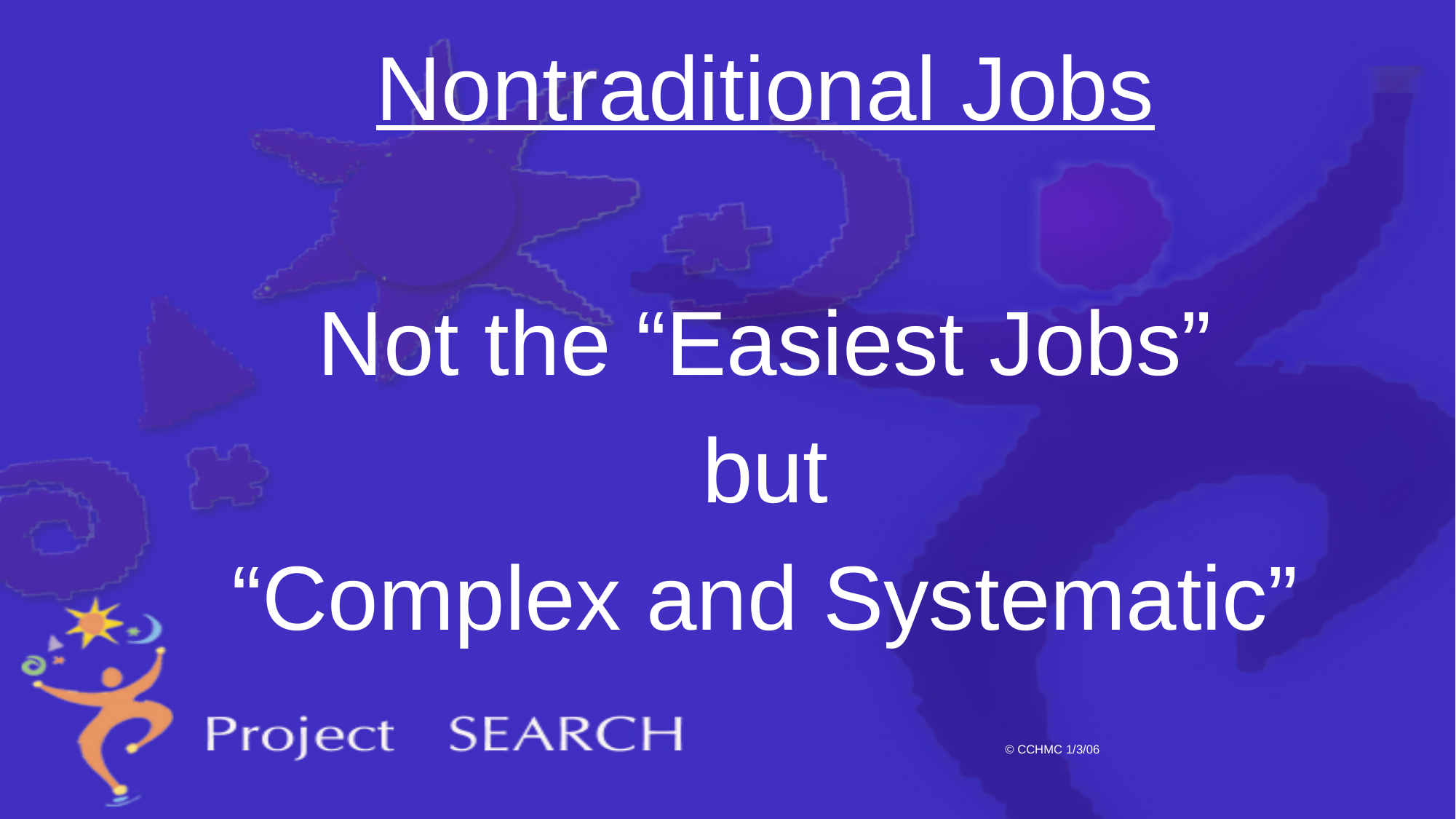

Nontraditional Jobs

Not the “Easiest Jobs”
but
“Complex and Systematic”
© CCHMC 1/3/06